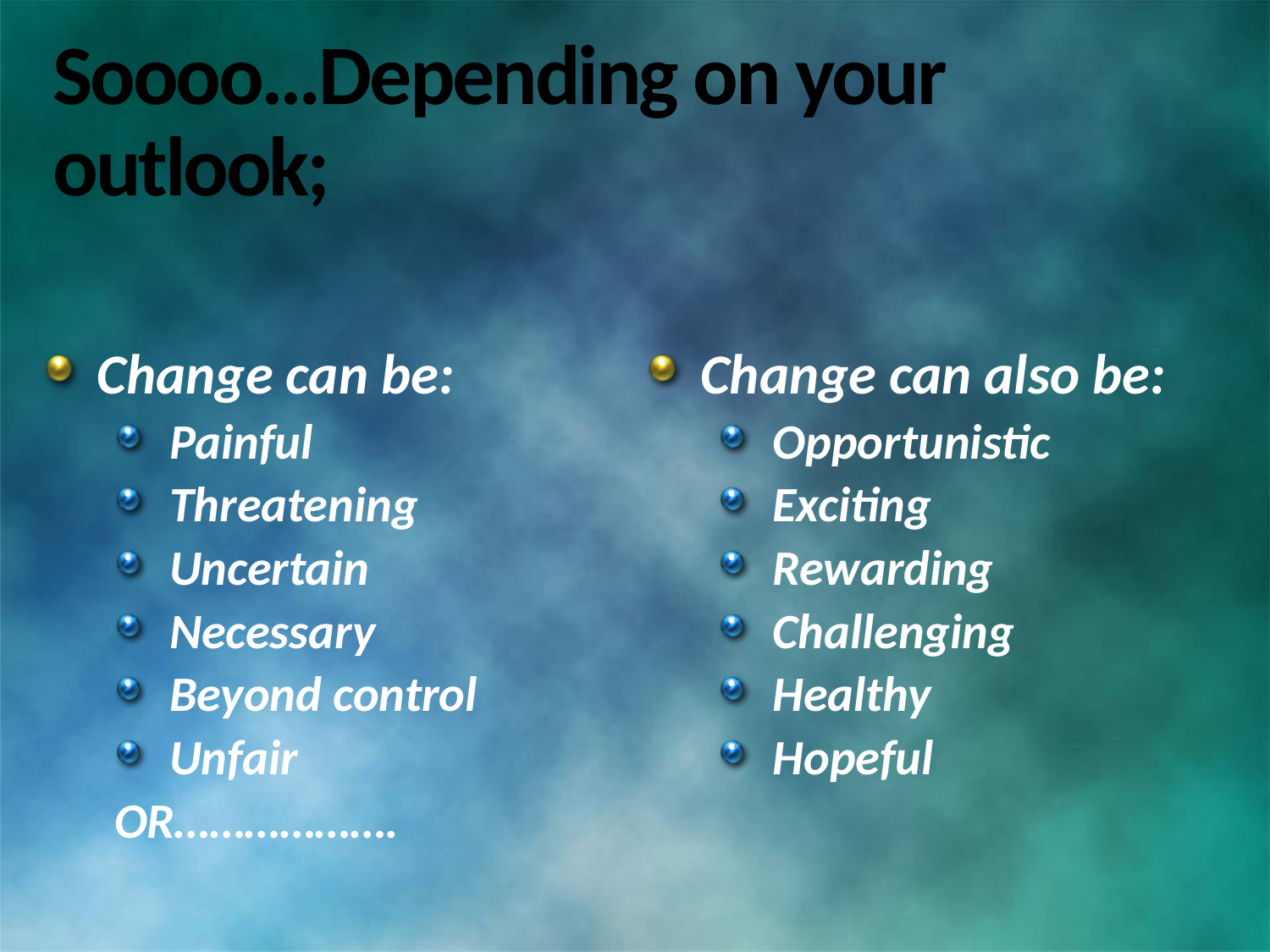

# Soooo…Depending on your outlook;
Change can be:
Painful
Threatening
Uncertain
Necessary
Beyond control
Unfair
OR……………….
Change can also be:
Opportunistic
Exciting
Rewarding
Challenging
Healthy
Hopeful